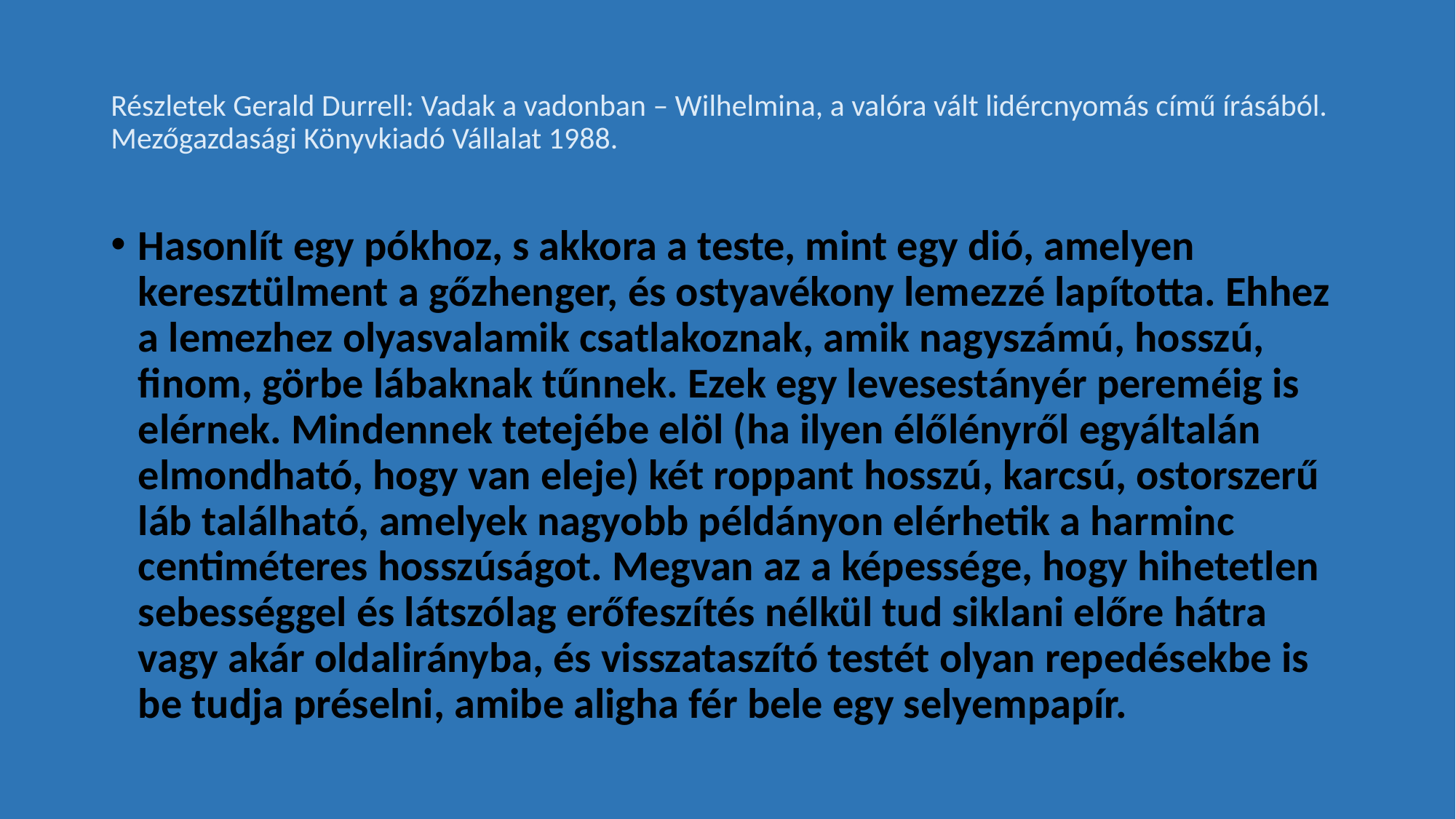

# Részletek Gerald Durrell: Vadak a vadonban – Wilhelmina, a valóra vált lidércnyomás című írásából. Mezőgazdasági Könyvkiadó Vállalat 1988.
Hasonlít egy pókhoz, s akkora a teste, mint egy dió, amelyen keresztülment a gőzhenger, és ostyavékony lemezzé lapította. Ehhez a lemezhez olyasvalamik csatlakoznak, amik nagyszámú, hosszú, finom, görbe lábaknak tűnnek. Ezek egy levesestányér pereméig is elérnek. Mindennek tetejébe elöl (ha ilyen élőlényről egyáltalán elmondható, hogy van eleje) két roppant hosszú, karcsú, ostorszerű láb található, amelyek nagyobb példányon elérhetik a harminc centiméteres hosszúságot. Megvan az a képessége, hogy hihetetlen sebességgel és látszólag erőfeszítés nélkül tud siklani előre hátra vagy akár oldalirányba, és visszataszító testét olyan repedésekbe is be tudja préselni, amibe aligha fér bele egy selyempapír.